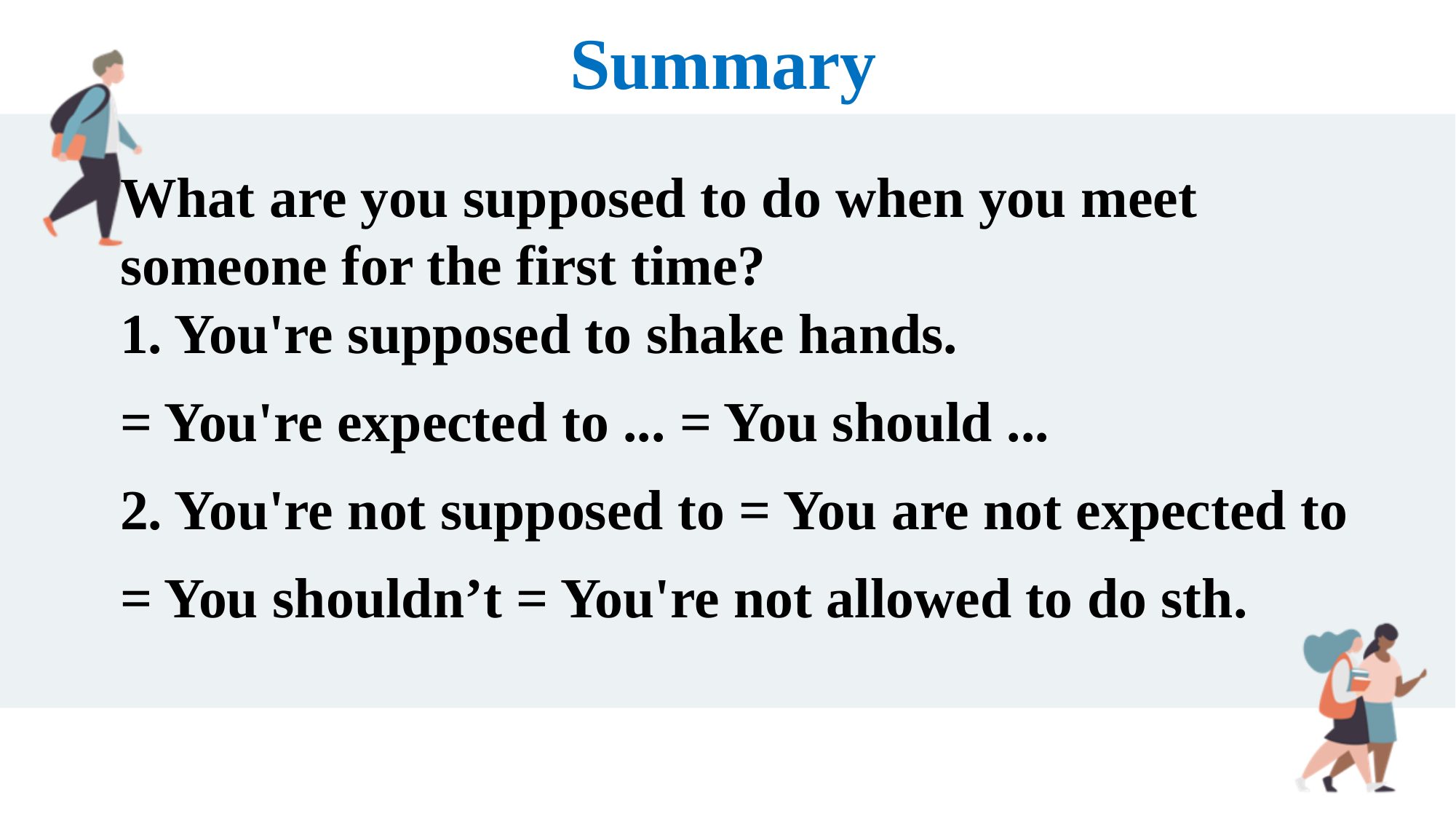

Summary
What are you supposed to do when you meet someone for the first time?
1. You're supposed to shake hands.
= You're expected to ... = You should ...
2. You're not supposed to = You are not expected to = You shouldn’t = You're not allowed to do sth.